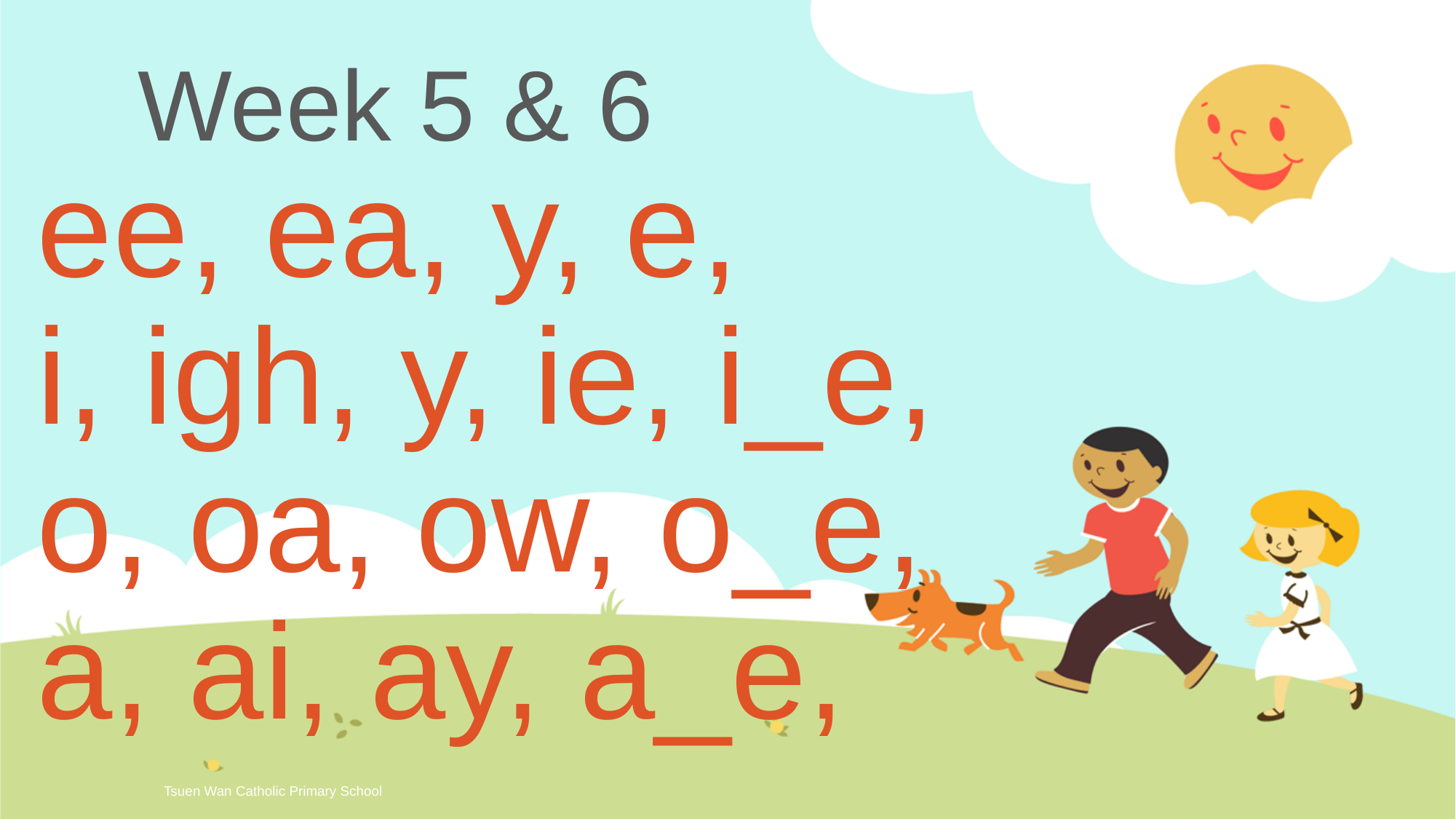

# Week 5 & 6
ee, ea, y, e,
i, igh, y, ie, i_e,
o, oa, ow, o_e,
a, ai, ay, a_e,

Tsuen Wan Catholic Primary School